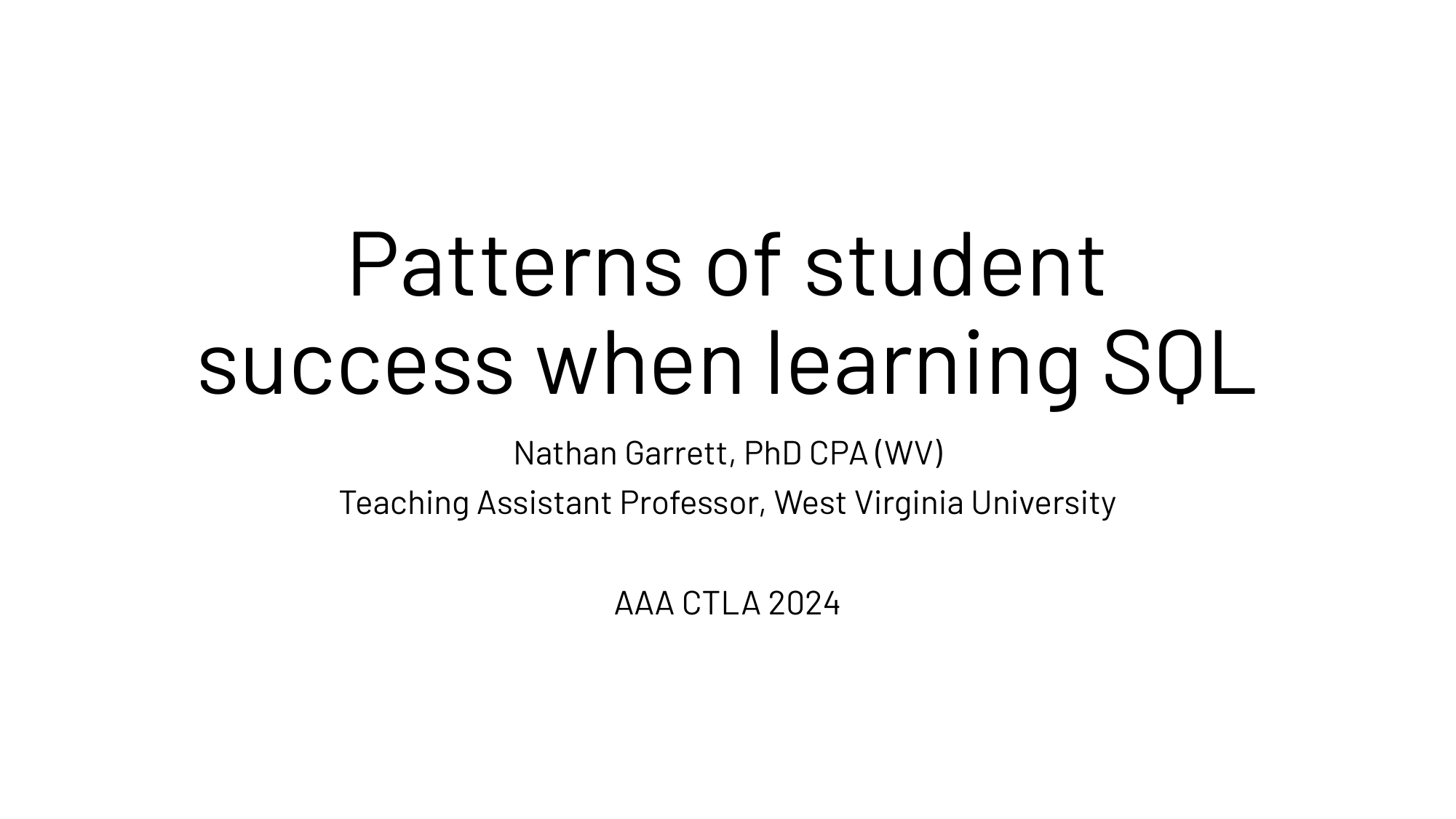

# Patterns of student success when learning SQL
Nathan Garrett, PhD CPA (WV)
Teaching Assistant Professor, West Virginia University

AAA CTLA 2024